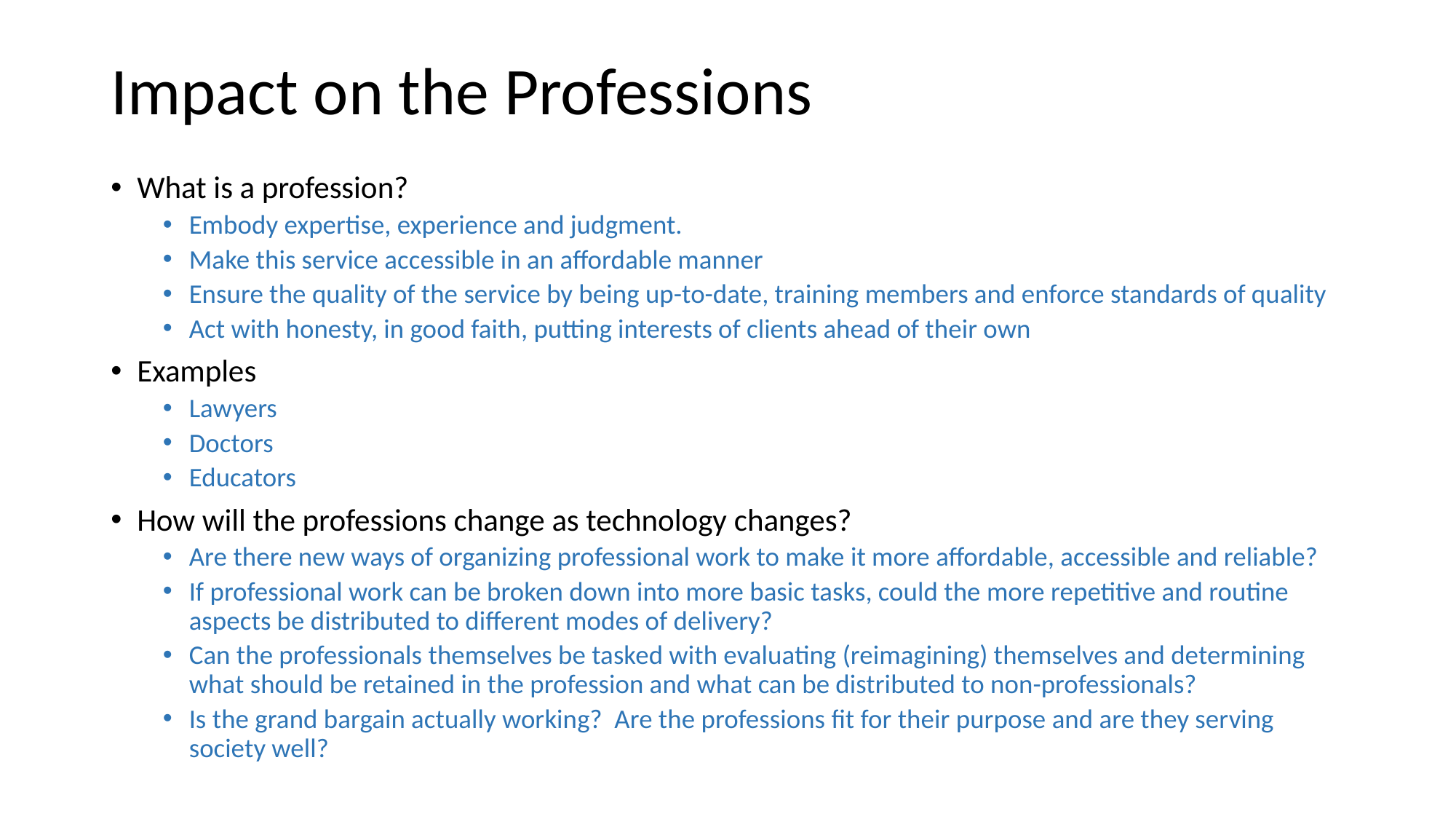

# Impact on the Professions
What is a profession?
Embody expertise, experience and judgment.
Make this service accessible in an affordable manner
Ensure the quality of the service by being up-to-date, training members and enforce standards of quality
Act with honesty, in good faith, putting interests of clients ahead of their own
Examples
Lawyers
Doctors
Educators
How will the professions change as technology changes?
Are there new ways of organizing professional work to make it more affordable, accessible and reliable?
If professional work can be broken down into more basic tasks, could the more repetitive and routine aspects be distributed to different modes of delivery?
Can the professionals themselves be tasked with evaluating (reimagining) themselves and determining what should be retained in the profession and what can be distributed to non-professionals?
Is the grand bargain actually working?  Are the professions fit for their purpose and are they serving society well?